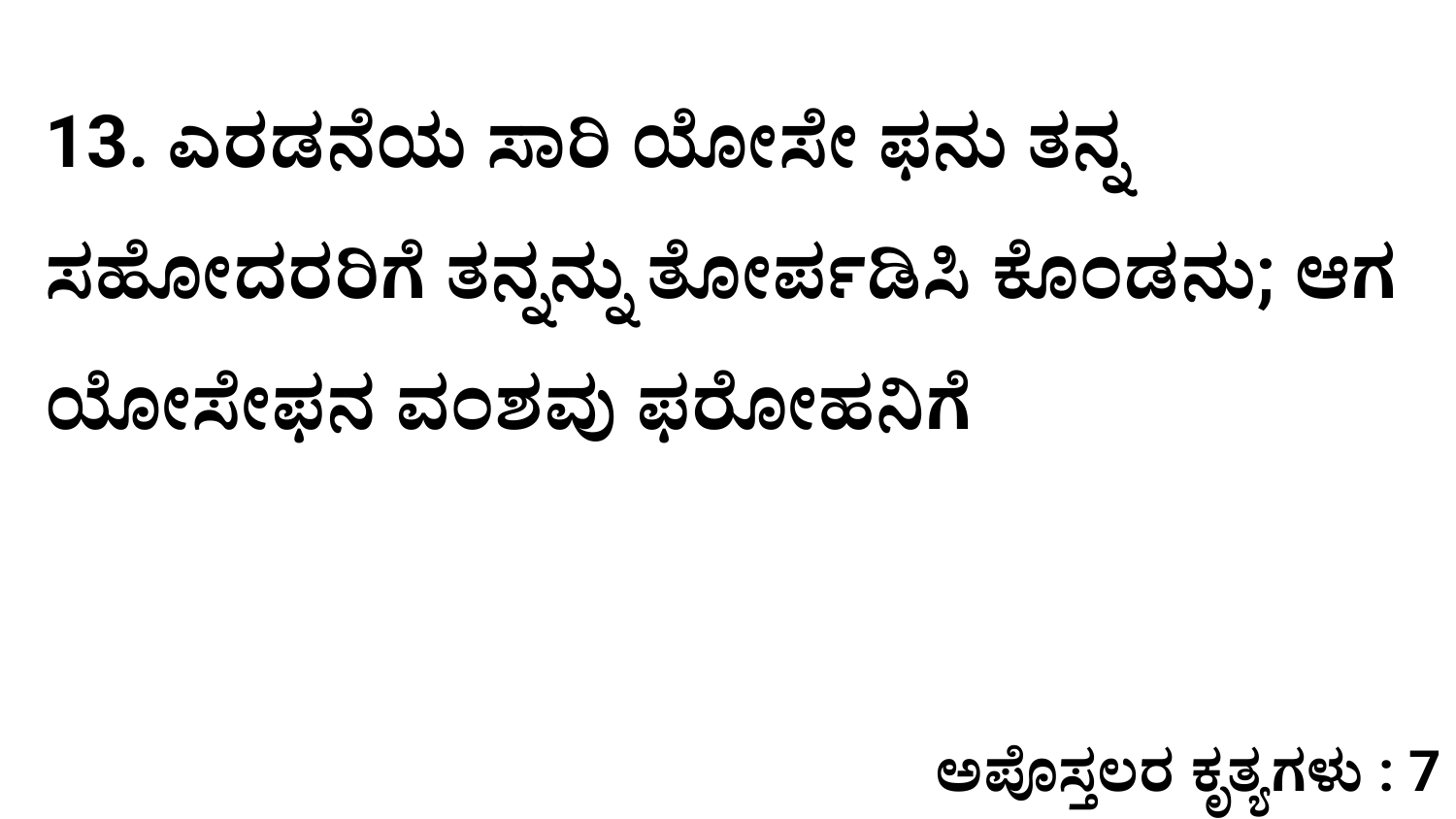

13. ಎರಡನೆಯ ಸಾರಿ ಯೋಸೇ ಫನು ತನ್ನ ಸಹೋದರರಿಗೆ ತನ್ನನ್ನು ತೋರ್ಪಡಿಸಿ ಕೊಂಡನು; ಆಗ ಯೋಸೇಫನ ವಂಶವು ಫರೋಹನಿಗೆ
ಅಪೊಸ್ತಲರ ಕೃತ್ಯಗಳು : 7